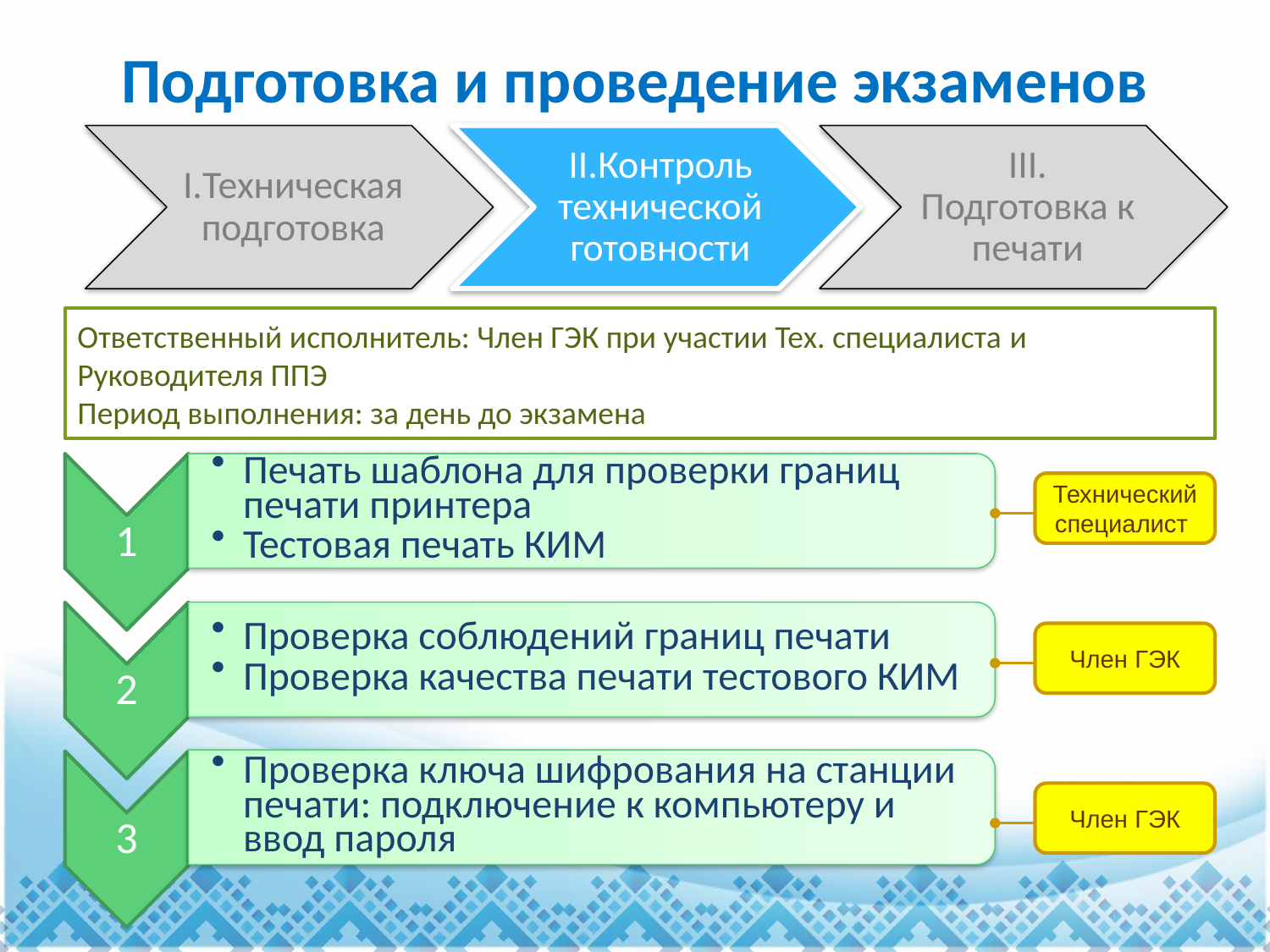

# Подготовка и проведение экзаменов
I.Техническая подготовка
II.Контроль технической готовности
III. Подготовка к печати
Ответственный исполнитель: Член ГЭК при участии Тех. специалиста и Руководителя ППЭ
Период выполнения: за день до экзамена
1
Печать шаблона для проверки границ печати принтера
Тестовая печать КИМ
2
Проверка соблюдений границ печати
Проверка качества печати тестового КИМ
3
Проверка ключа шифрования на станции печати: подключение к компьютеру и ввод пароля
Технический специалист
Член ГЭК
Член ГЭК